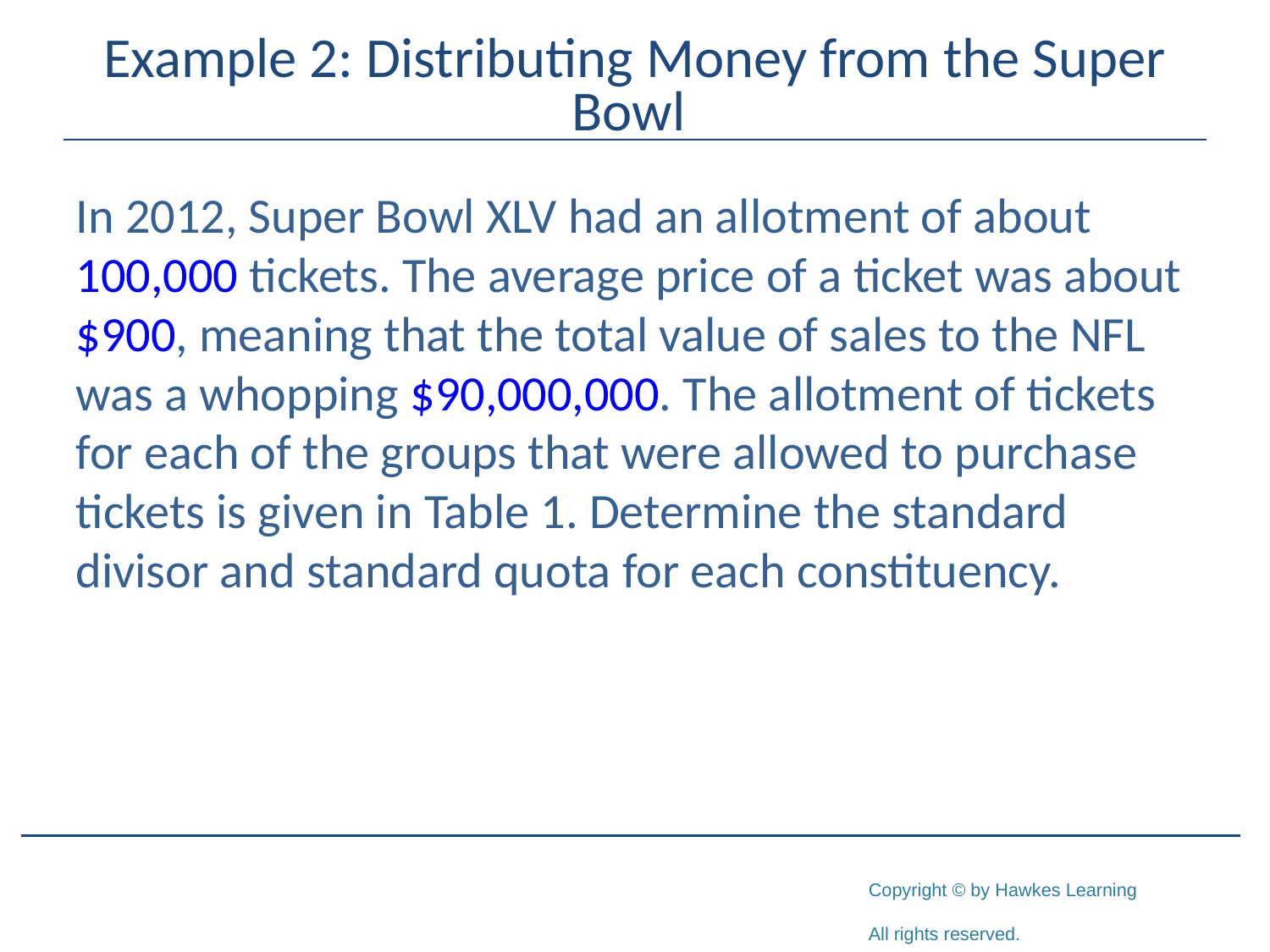

# Example 2: Distributing Money from the Super Bowl
In 2012, Super Bowl XLV had an allotment of about 100,000 tickets. The average price of a ticket was about $900, meaning that the total value of sales to the NFL was a whopping $90,000,000. The allotment of tickets for each of the groups that were allowed to purchase tickets is given in Table 1. Determine the standard divisor and standard quota for each constituency.